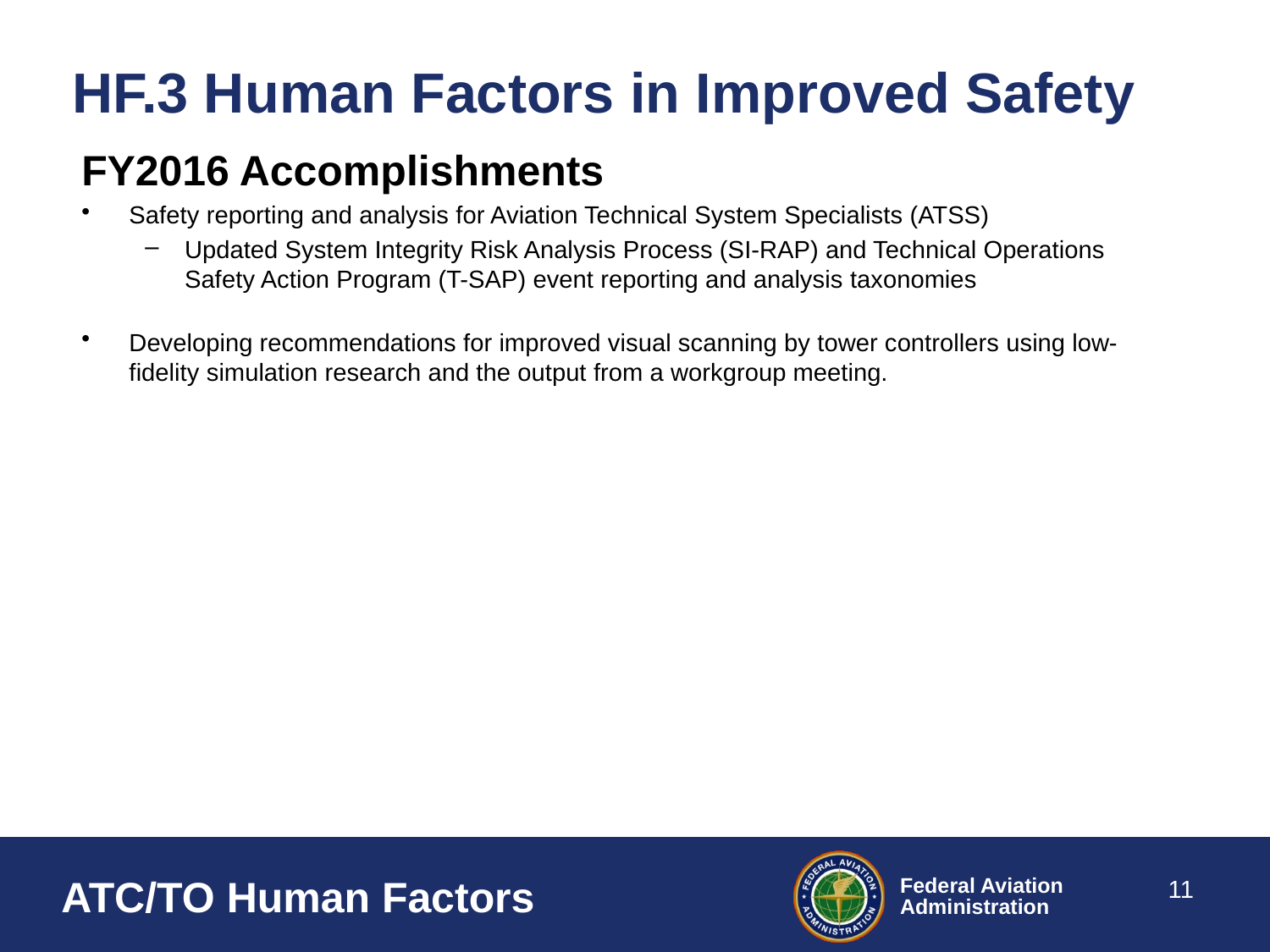

# HF.3 Human Factors in Improved Safety
FY2016 Accomplishments
Safety reporting and analysis for Aviation Technical System Specialists (ATSS)
Updated System Integrity Risk Analysis Process (SI-RAP) and Technical Operations Safety Action Program (T-SAP) event reporting and analysis taxonomies
Developing recommendations for improved visual scanning by tower controllers using low-fidelity simulation research and the output from a workgroup meeting.
11